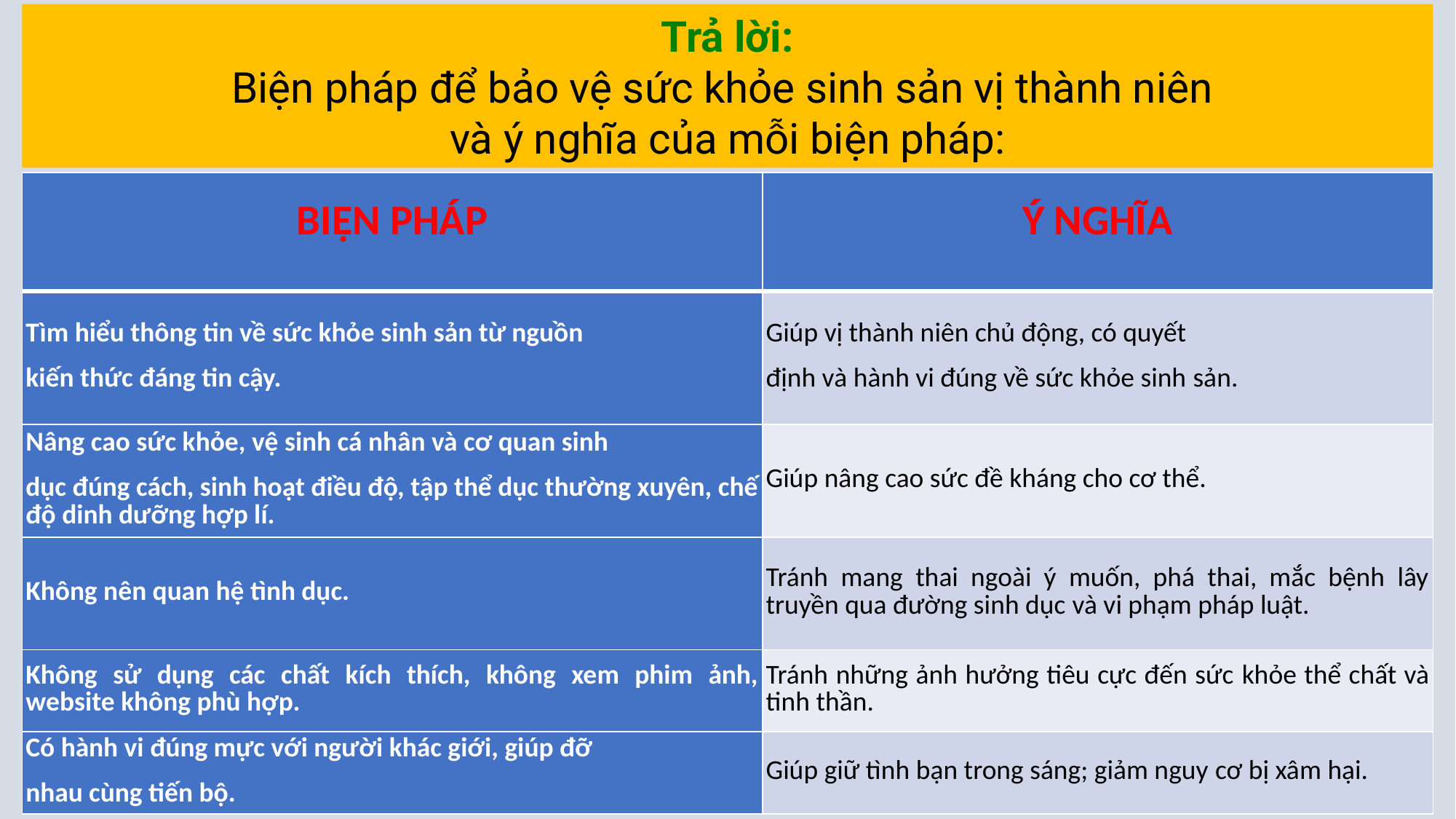

Trả lời:
Biện pháp để bảo vệ sức khỏe sinh sản vị thành niên
và ý nghĩa của mỗi biện pháp:
| BIỆN PHÁP | Ý NGHĨA |
| --- | --- |
| Tìm hiểu thông tin về sức khỏe sinh sản từ nguồn kiến thức đáng tin cậy. | Giúp vị thành niên chủ động, có quyết định và hành vi đúng về sức khỏe sinh sản. |
| Nâng cao sức khỏe, vệ sinh cá nhân và cơ quan sinh dục đúng cách, sinh hoạt điều độ, tập thể dục thường xuyên, chế độ dinh dưỡng hợp lí. | Giúp nâng cao sức đề kháng cho cơ thể. |
| Không nên quan hệ tình dục. | Tránh mang thai ngoài ý muốn, phá thai, mắc bệnh lây truyền qua đường sinh dục và vi phạm pháp luật. |
| Không sử dụng các chất kích thích, không xem phim ảnh, website không phù hợp. | Tránh những ảnh hưởng tiêu cực đến sức khỏe thể chất và tinh thần. |
| Có hành vi đúng mực với người khác giới, giúp đỡ nhau cùng tiến bộ. | Giúp giữ tình bạn trong sáng; giảm nguy cơ bị xâm hại. |